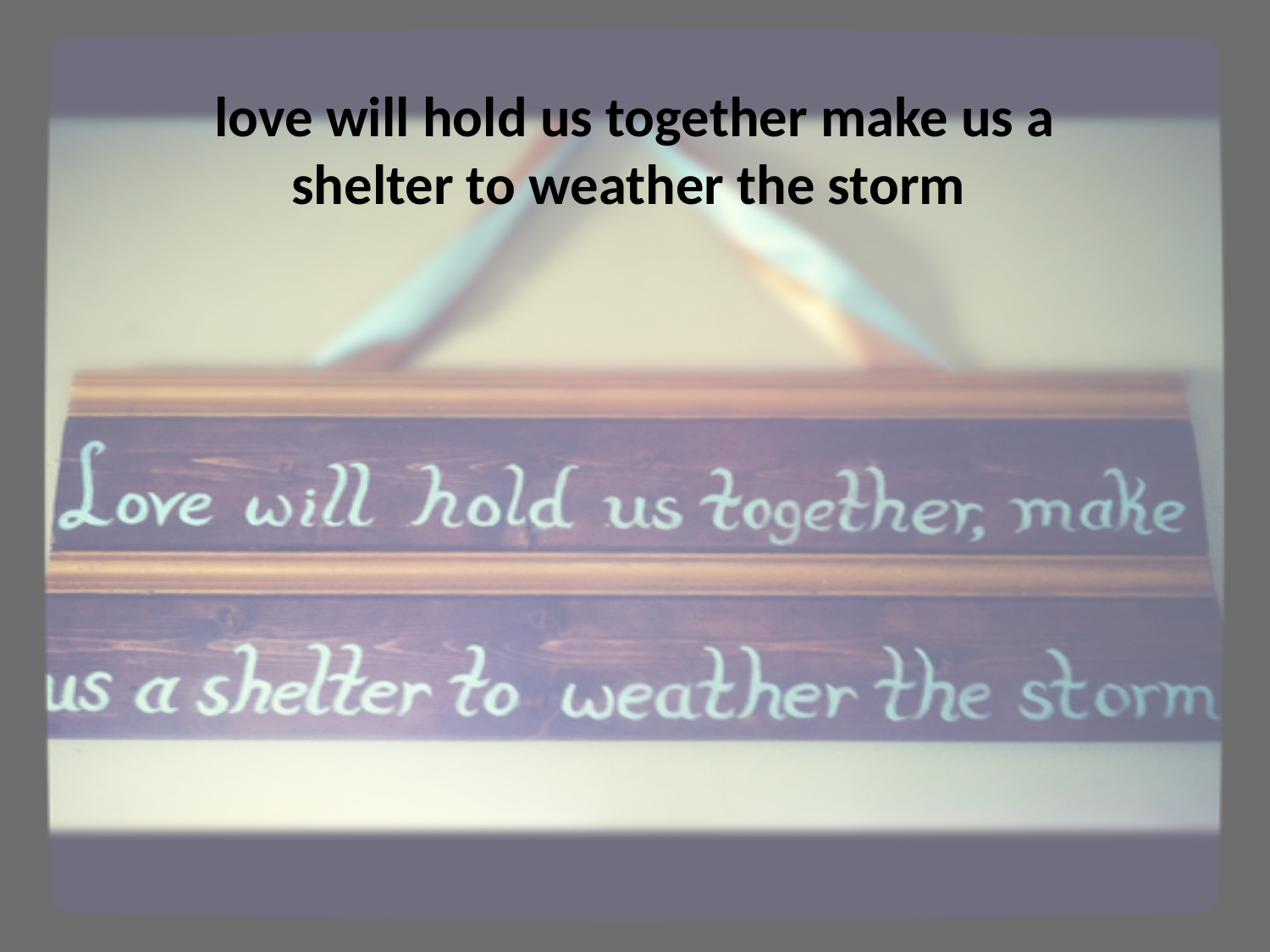

love will hold us together make us a shelter to weather the storm